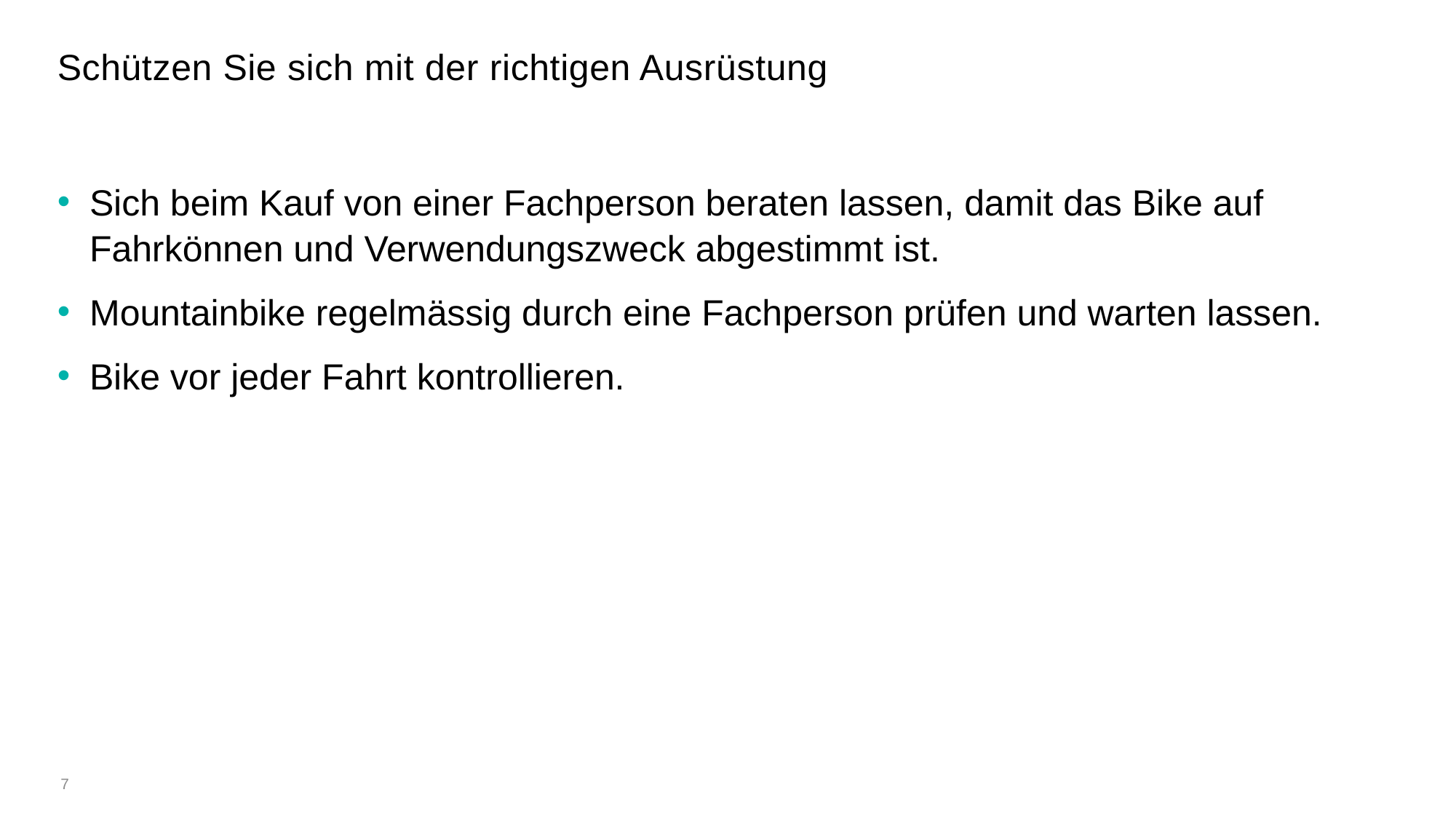

# Schützen Sie sich mit der richtigen Ausrüstung
Sich beim Kauf von einer Fachperson beraten lassen, damit das Bike auf Fahrkönnen und Verwendungszweck abgestimmt ist.
Mountainbike regelmässig durch eine Fachperson prüfen und warten lassen.
Bike vor jeder Fahrt kontrollieren.
7